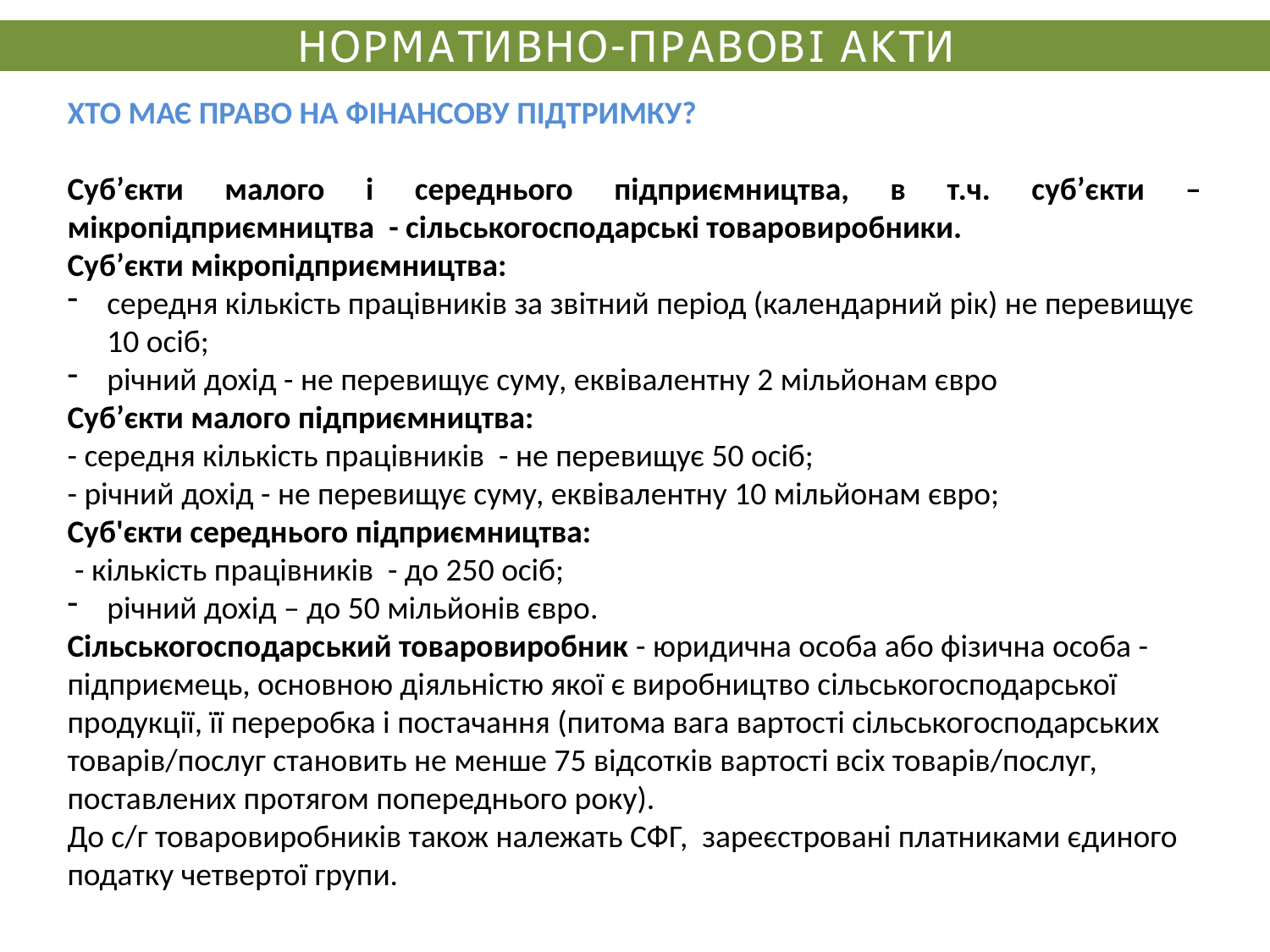

НОРМАТИВНО-ПРАВОВІ АКТИ
ХТО МАЄ ПРАВО НА ФІНАНСОВУ ПІДТРИМКУ?

Суб’єкти малого і середнього підприємництва, в т.ч. суб’єкти –мікропідприємництва  - сільськогосподарські товаровиробники.
Суб’єкти мікропідприємництва:
середня кількість працівників за звітний період (календарний рік) не перевищує 10 осіб;
річний дохід - не перевищує суму, еквівалентну 2 мільйонам євро
Суб’єкти малого підприємництва:
- середня кількість працівників  - не перевищує 50 осіб;
- річний дохід - не перевищує суму, еквівалентну 10 мільйонам євро;
Суб'єкти середнього підприємництва:
 - кількість працівників  - до 250 осіб;
річний дохід – до 50 мільйонів євро.
Сільськогосподарський товаровиробник - юридична особа або фізична особа - підприємець, основною діяльністю якої є виробництво сільськогосподарської продукції, її переробка і постачання (питома вага вартості сільськогосподарських товарів/послуг становить не менше 75 відсотків вартості всіх товарів/послуг, поставлених протягом попереднього року).
До с/г товаровиробників також належать СФГ,  зареєстровані платниками єдиного податку четвертої групи.